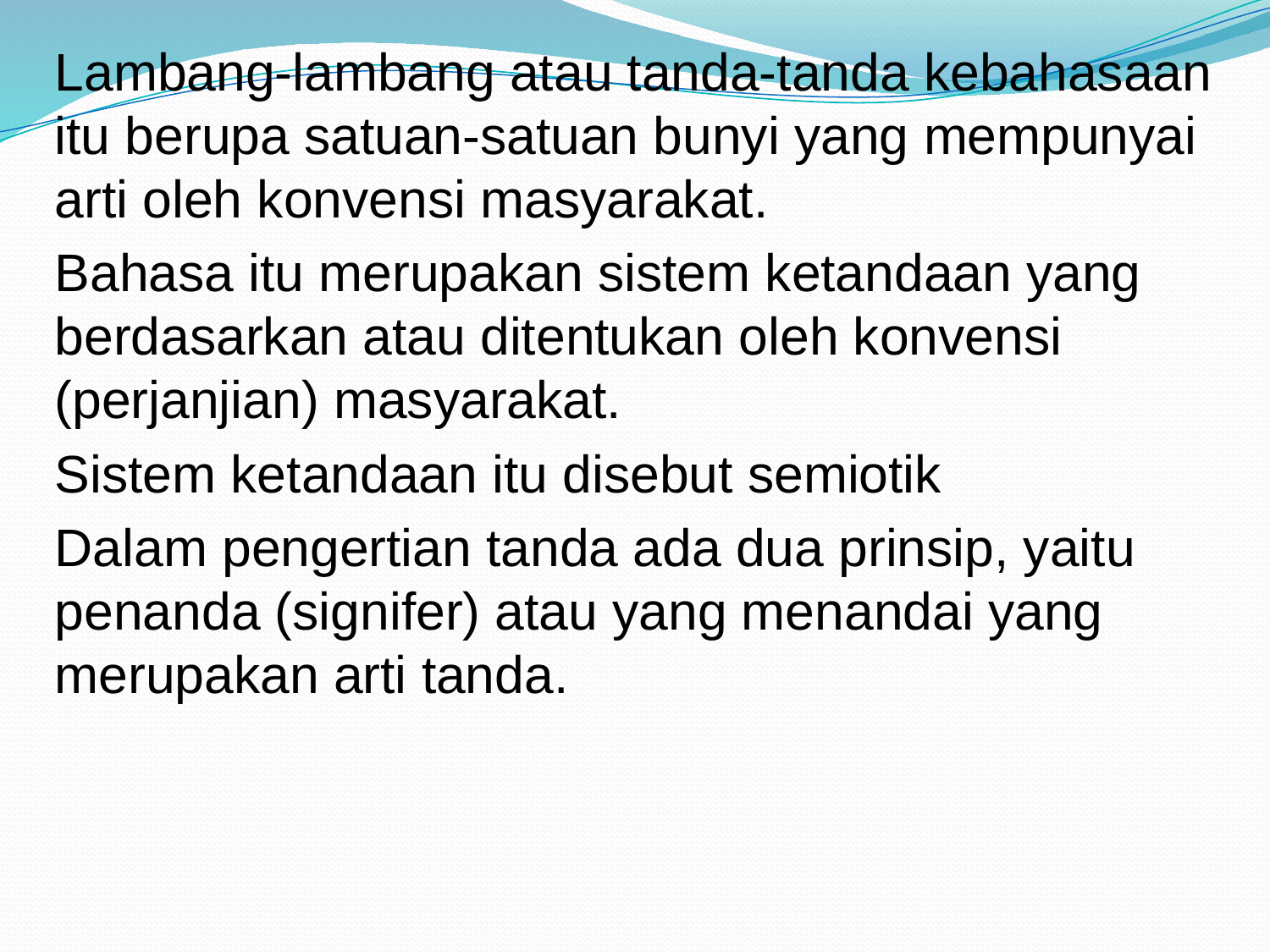

Lambang-lambang atau tanda-tanda kebahasaan itu berupa satuan-satuan bunyi yang mempunyai arti oleh konvensi masyarakat.
Bahasa itu merupakan sistem ketandaan yang berdasarkan atau ditentukan oleh konvensi (perjanjian) masyarakat.
Sistem ketandaan itu disebut semiotik
Dalam pengertian tanda ada dua prinsip, yaitu penanda (signifer) atau yang menandai yang merupakan arti tanda.